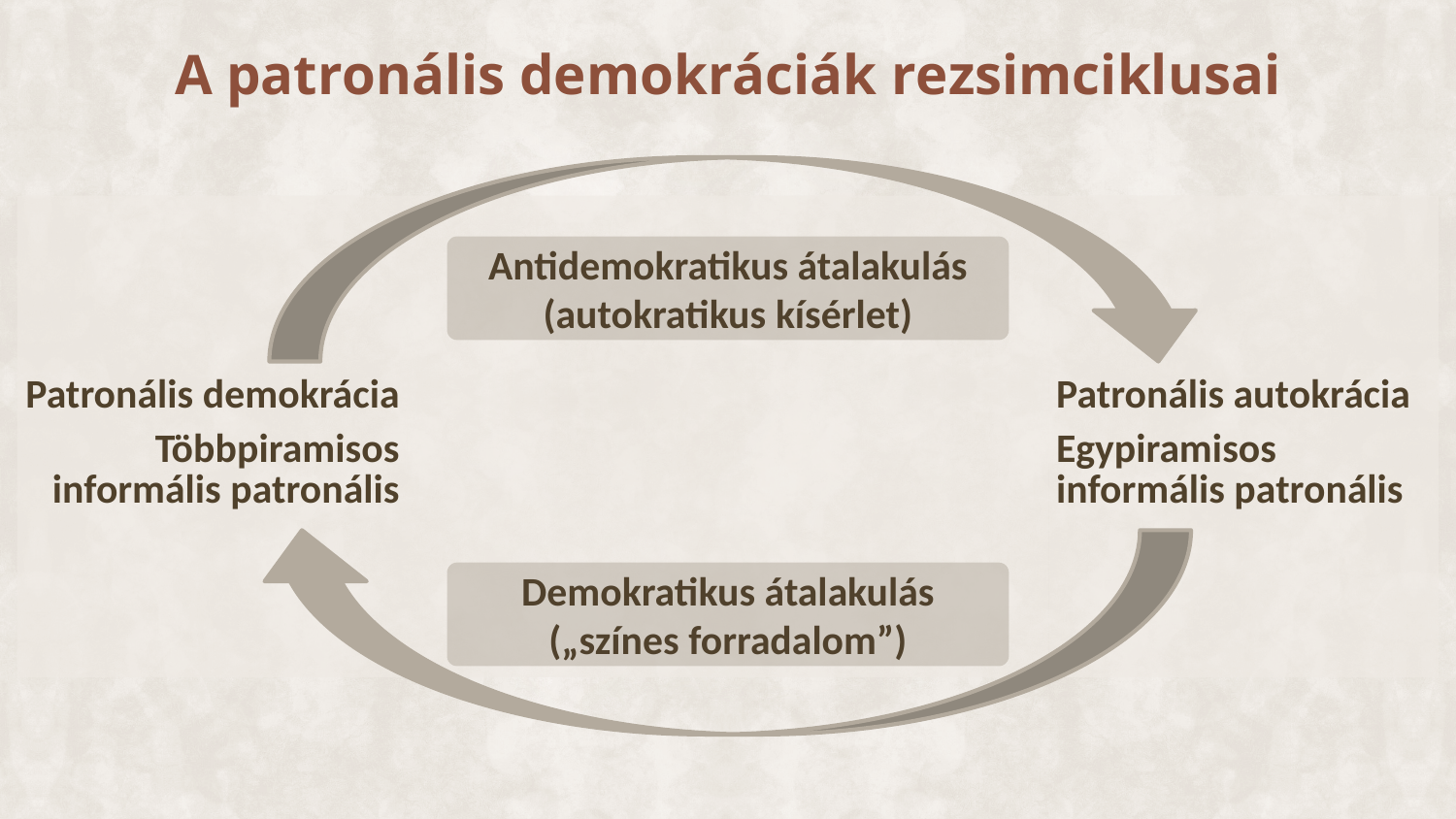

# A patronális demokráciák rezsimciklusai

| Patronális demokrácia |  | Patronális autokrácia |
| --- | --- | --- |
| Többpiramisos informális patronális |  | Egypiramisos informális patronális |
Antidemokratikus átalakulás
(autokratikus kísérlet)

Demokratikus átalakulás
(„színes forradalom”)